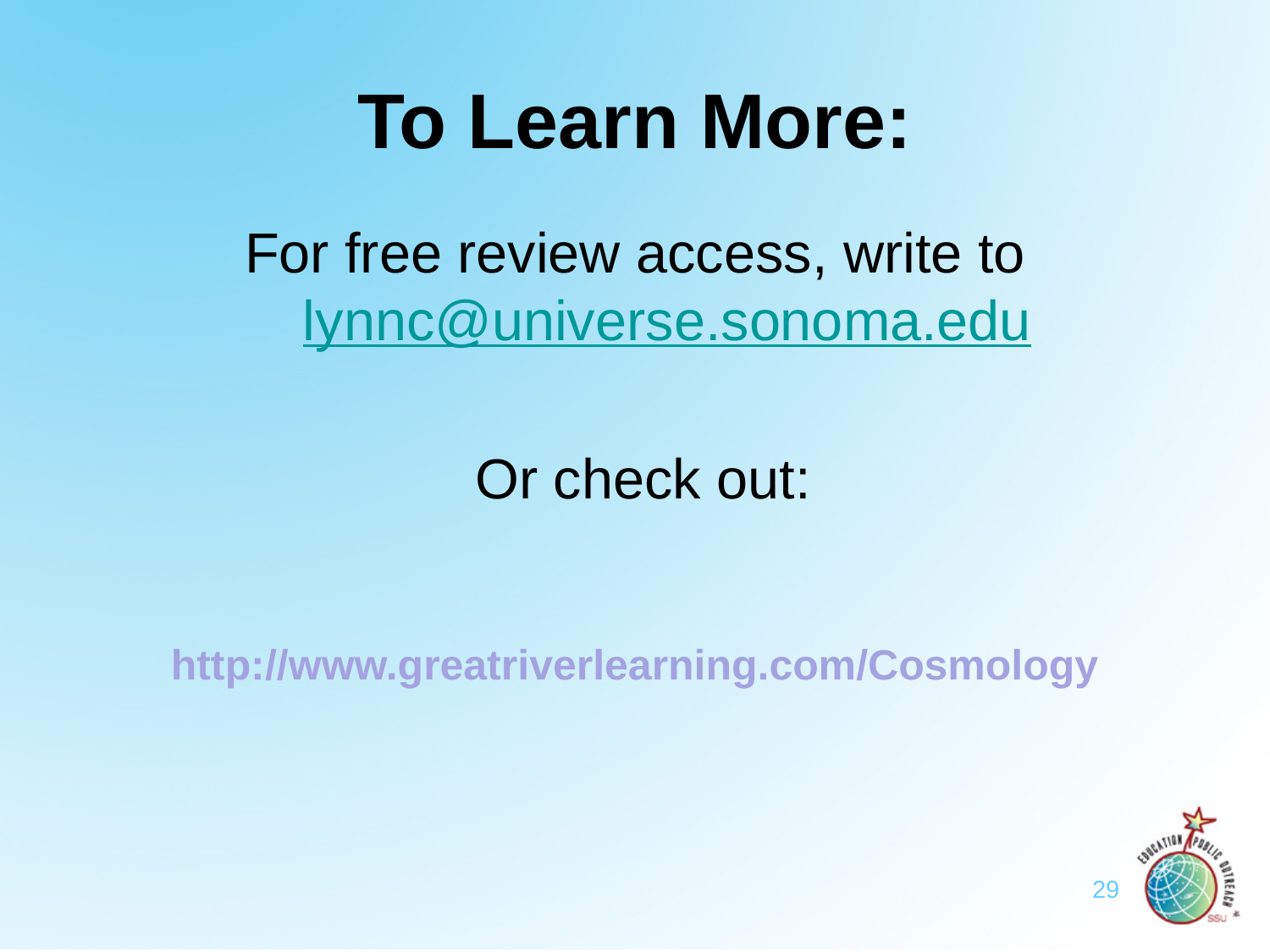

# To Learn More:

For free review access, write to lynnc@universe.sonoma.edu

Or check out:

http://www.greatriverlearning.com/Cosmology
29